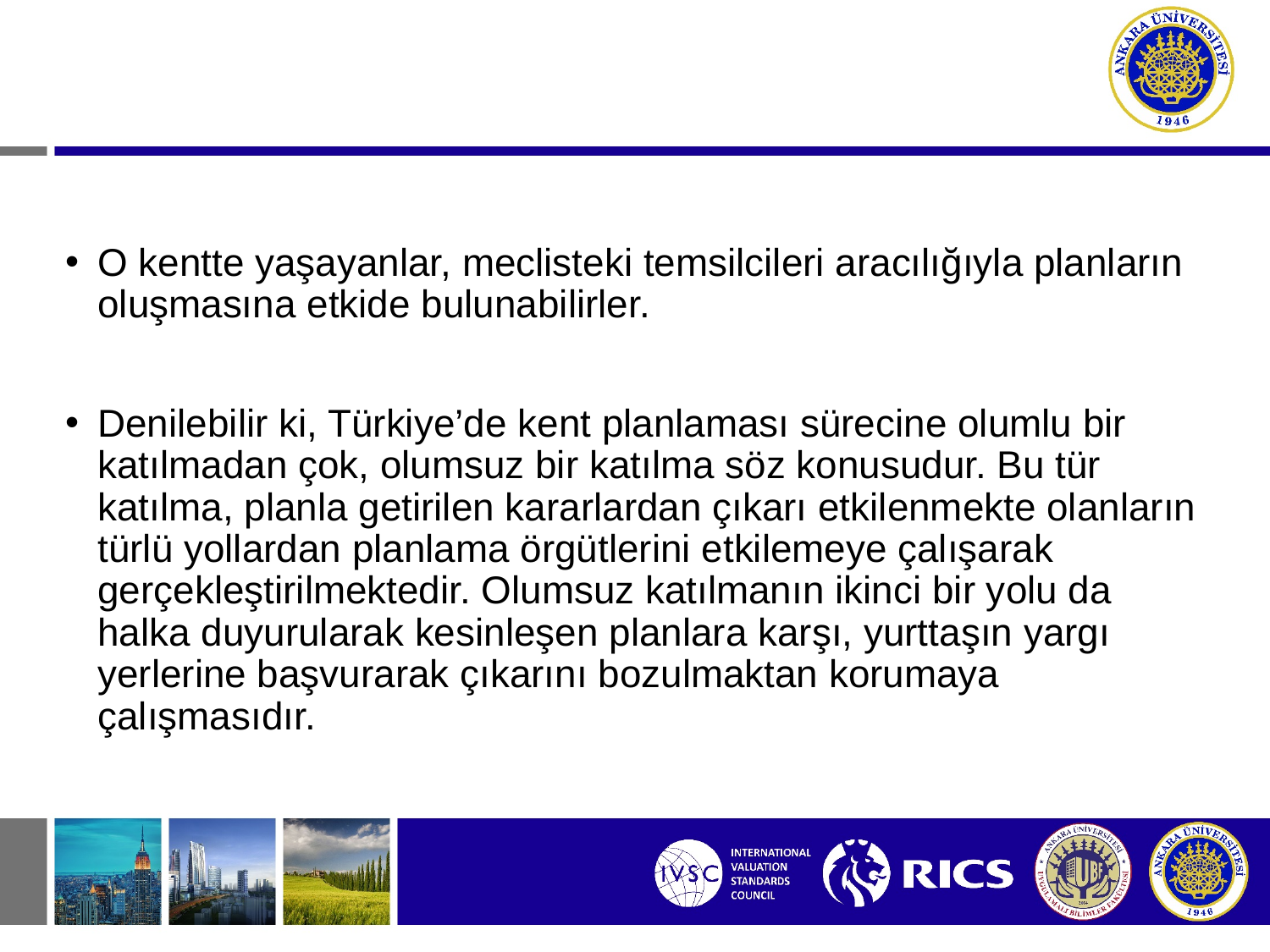

O kentte yaşayanlar, meclisteki temsilcileri aracılığıyla planların oluşmasına etkide bulunabilirler.

Denilebilir ki, Türkiye’de kent planlaması sürecine olumlu bir katılmadan çok, olumsuz bir katılma söz konusudur. Bu tür katılma, planla getirilen kararlardan çıkarı etkilenmekte olanların türlü yollardan planlama örgütlerini etkilemeye çalışarak gerçekleştirilmektedir. Olumsuz katılmanın ikinci bir yolu da halka duyurularak kesinleşen planlara karşı, yurttaşın yargı yerlerine başvurarak çıkarını bozulmaktan korumaya çalışmasıdır.